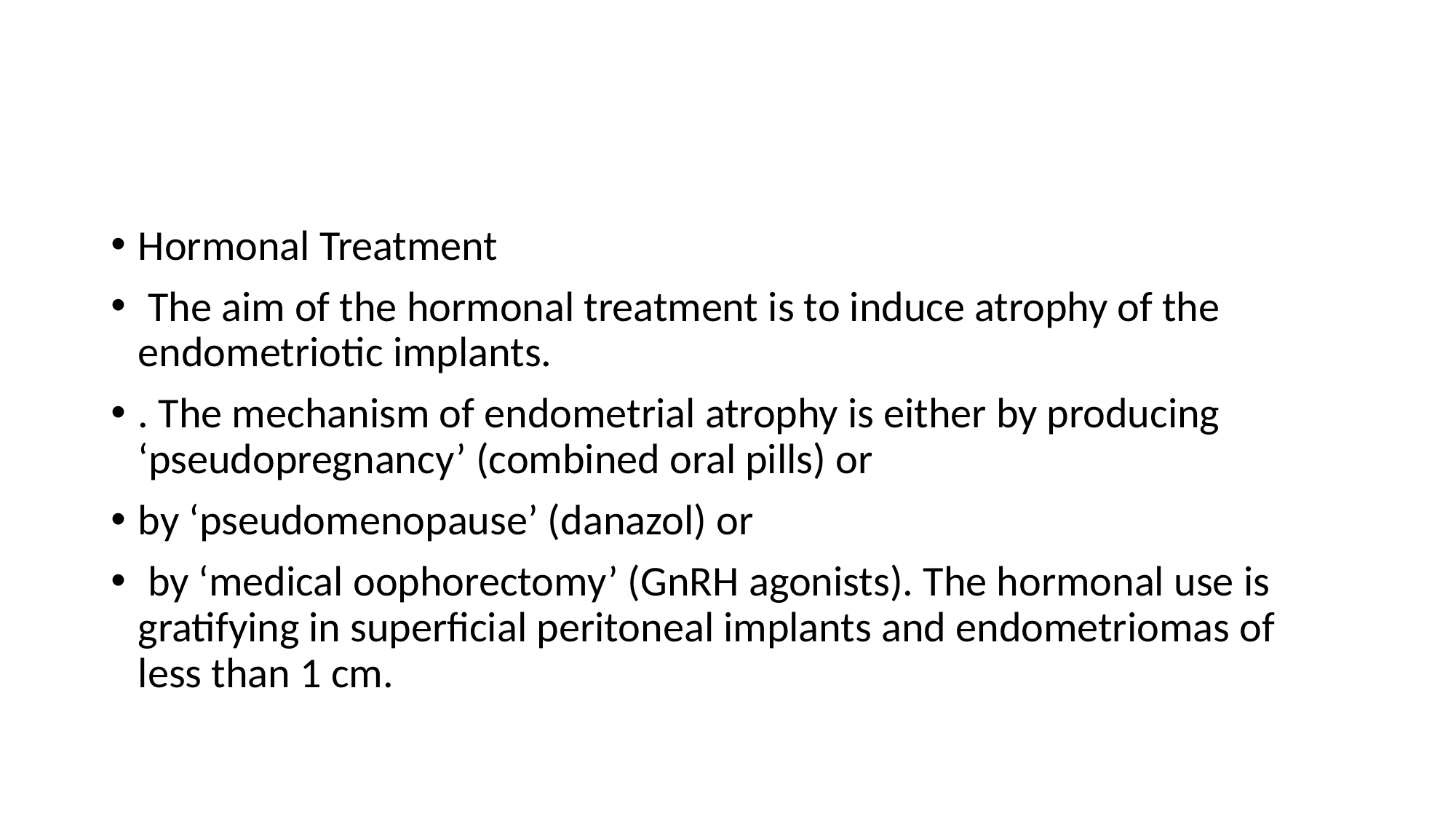

#
Hormonal Treatment
 The aim of the hormonal treatment is to induce atrophy of the endometriotic implants.
. The mechanism of endometrial atrophy is either by producing ‘pseudopregnancy’ (combined oral pills) or
by ‘pseudomenopause’ (danazol) or
 by ‘medical oophorectomy’ (GnRH agonists). The hormonal use is gratifying in superficial peritoneal implants and endometriomas of less than 1 cm.